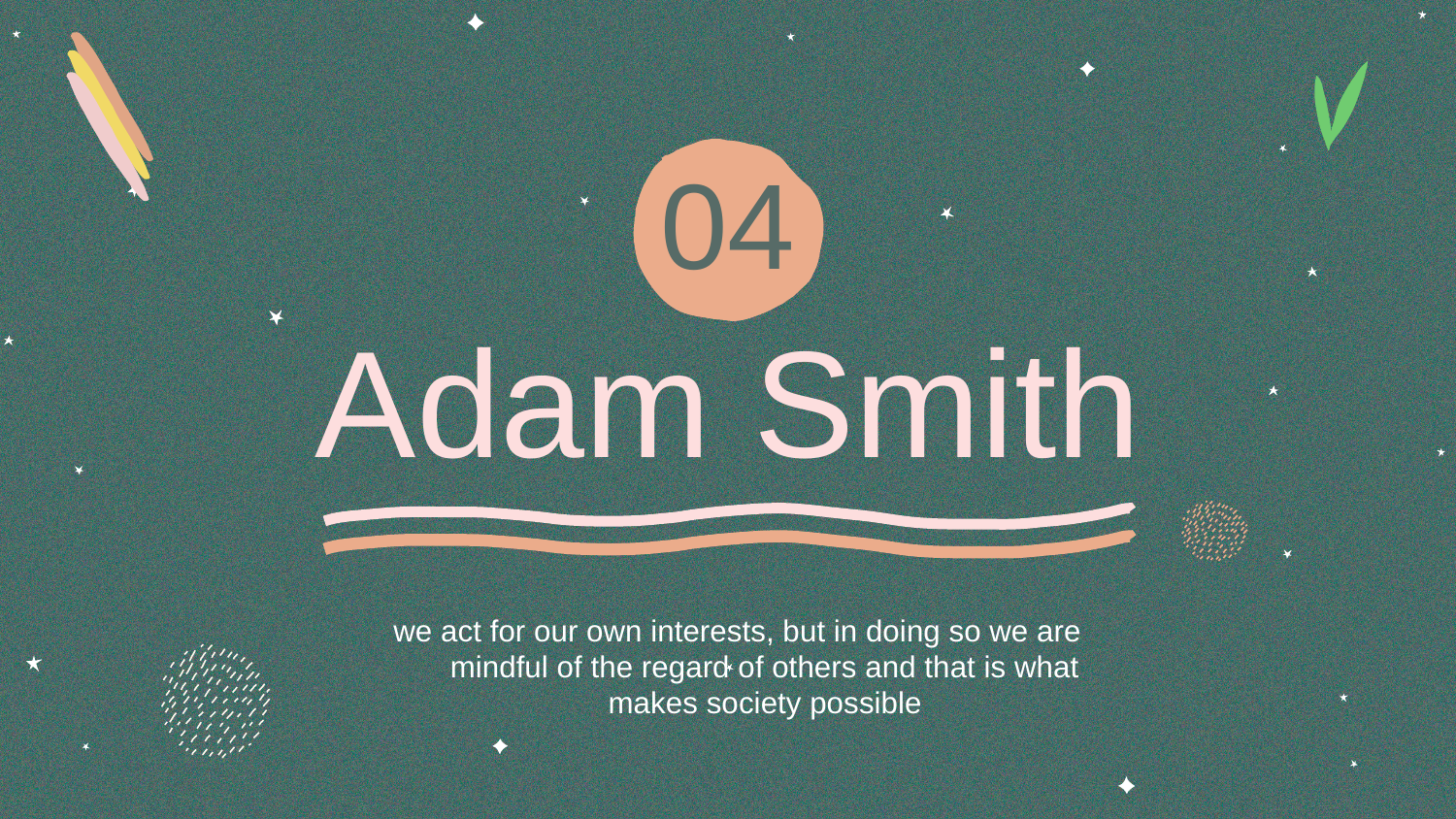

04
# Adam Smith

we act for our own interests, but in doing so we are mindful of the regard of others and that is what makes society possible